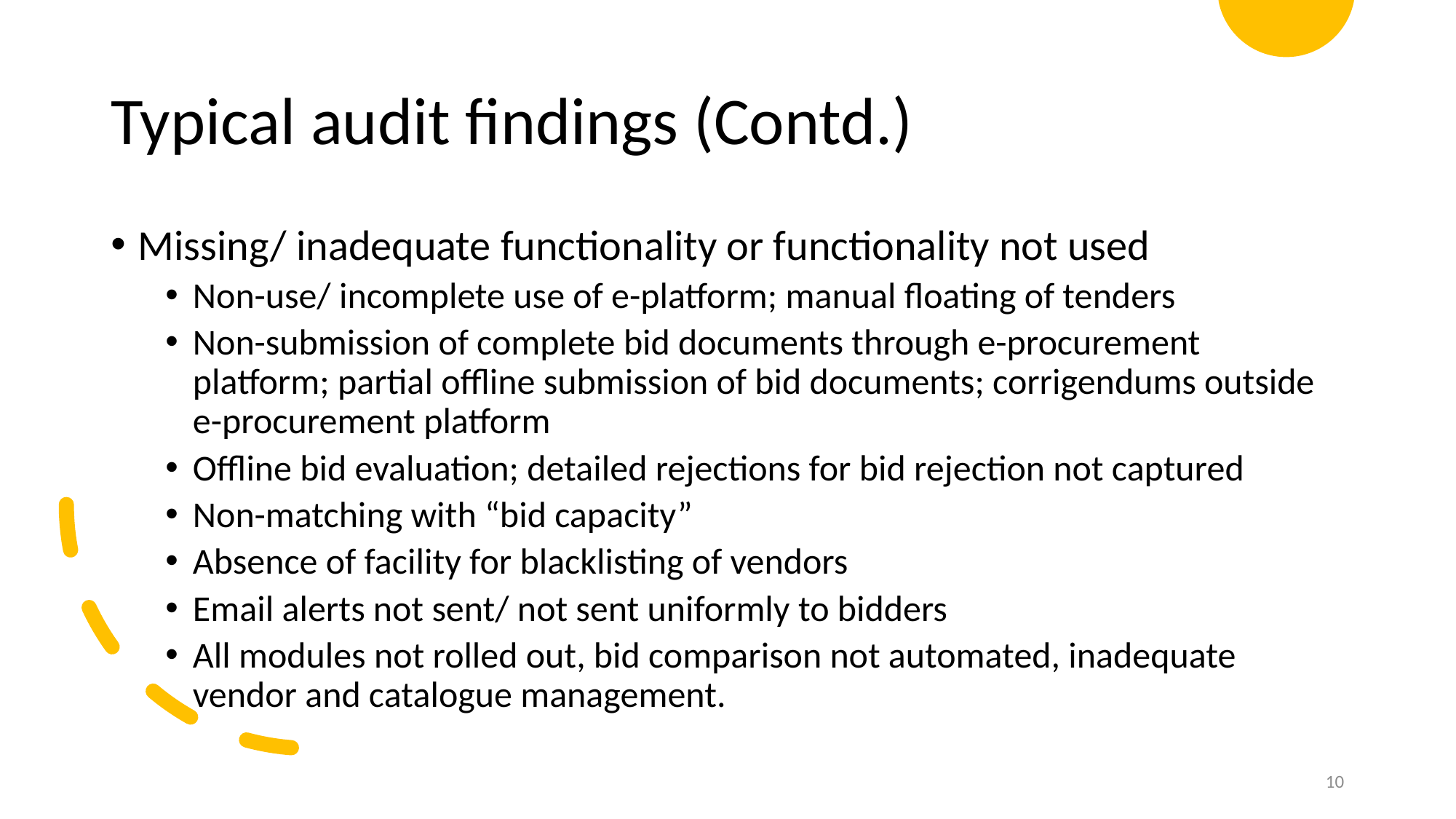

# Typical audit findings (Contd.)
Missing/ inadequate functionality or functionality not used
Non-use/ incomplete use of e-platform; manual floating of tenders
Non-submission of complete bid documents through e-procurement platform; partial offline submission of bid documents; corrigendums outside e-procurement platform
Offline bid evaluation; detailed rejections for bid rejection not captured
Non-matching with “bid capacity”
Absence of facility for blacklisting of vendors
Email alerts not sent/ not sent uniformly to bidders
All modules not rolled out, bid comparison not automated, inadequate vendor and catalogue management.

10